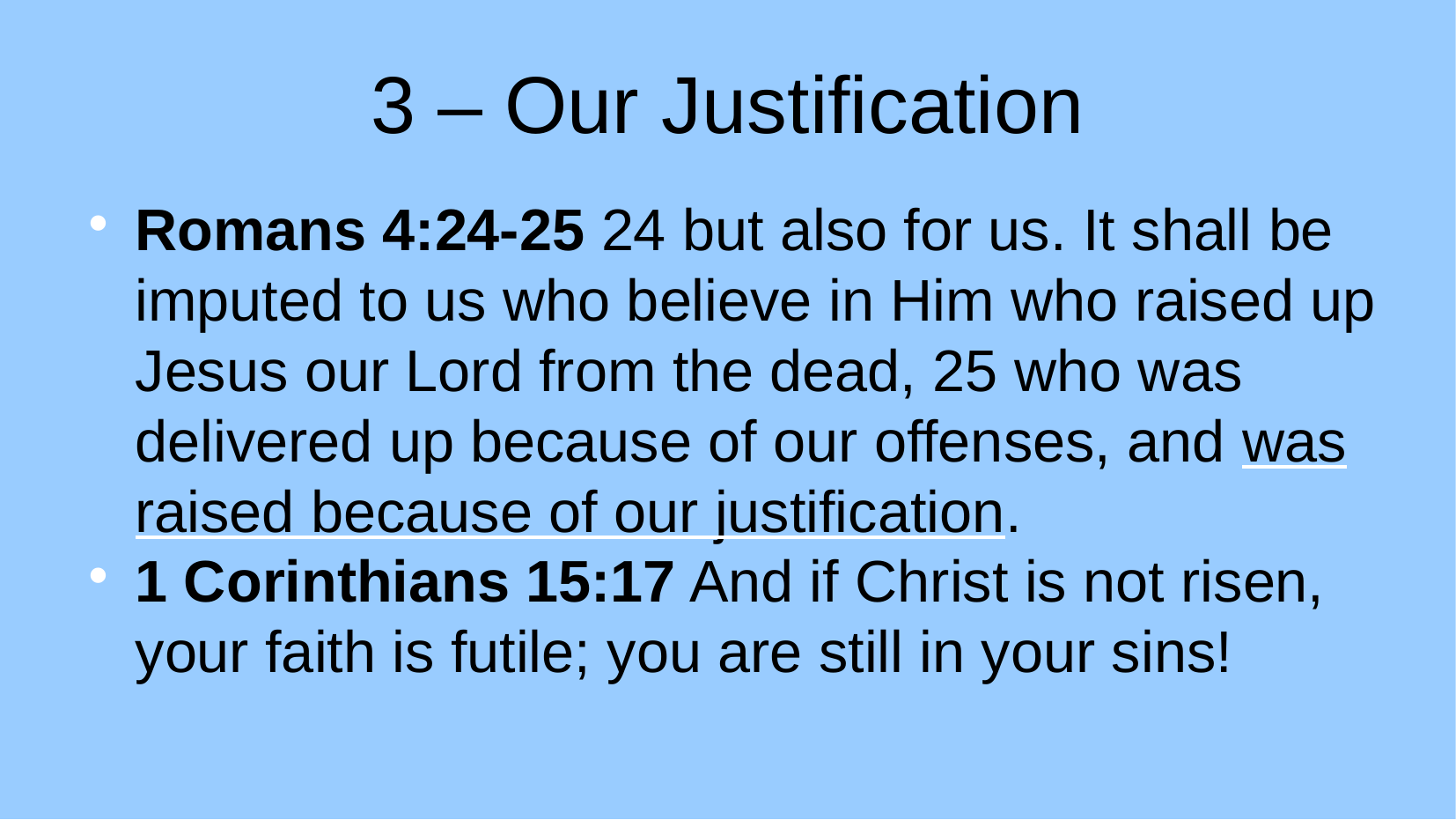

3 – Our Justification
Romans 4:24-25 24 but also for us. It shall be imputed to us who believe in Him who raised up Jesus our Lord from the dead, 25 who was delivered up because of our offenses, and was raised because of our justification.
1 Corinthians 15:17 And if Christ is not risen, your faith is futile; you are still in your sins!